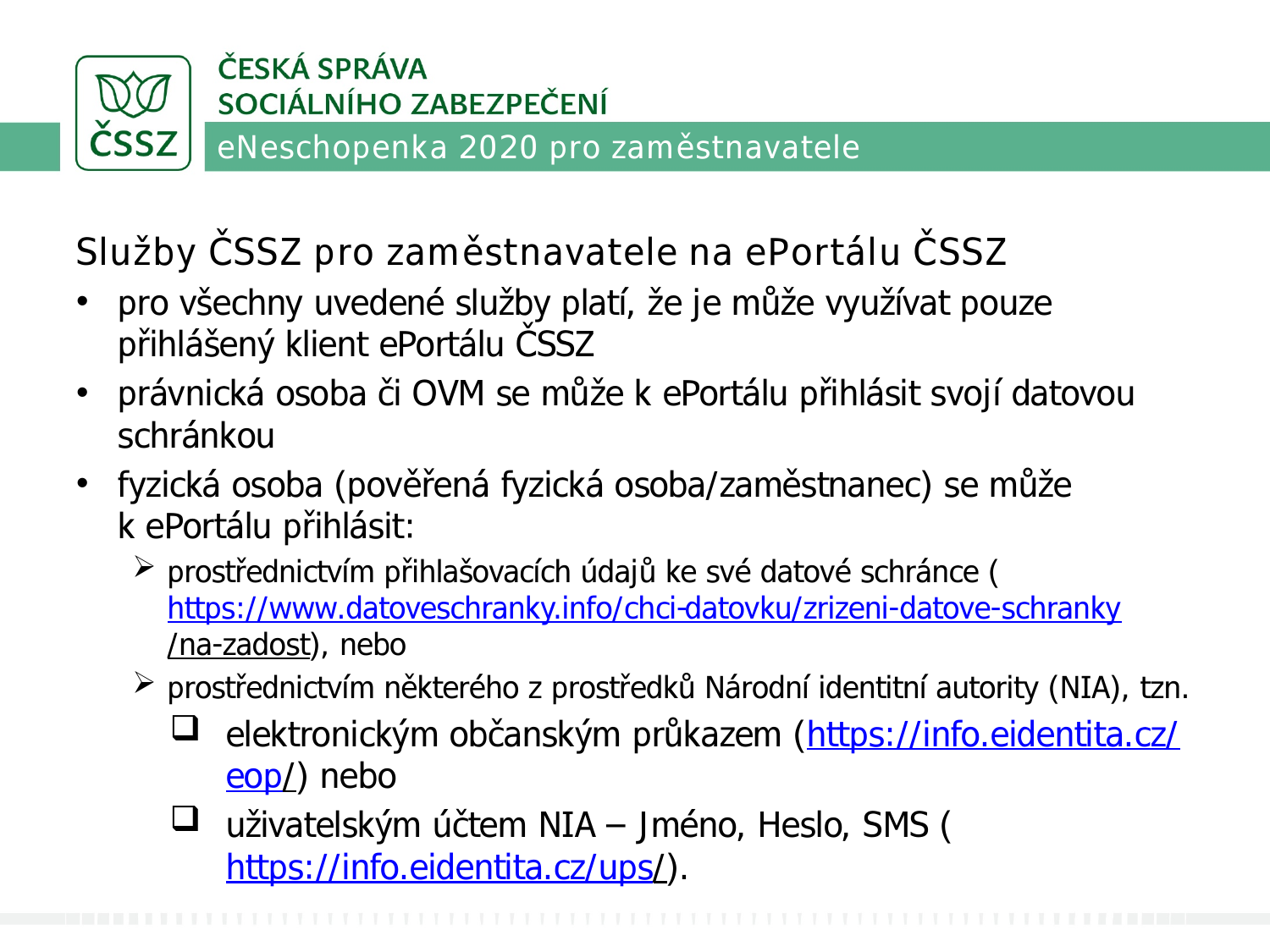

eNeschopenka 2020 pro zaměstnavatele
#
Služby ČSSZ pro zaměstnavatele na ePortálu ČSSZ
pro všechny uvedené služby platí, že je může využívat pouze přihlášený klient ePortálu ČSSZ
právnická osoba či OVM se může k ePortálu přihlásit svojí datovou schránkou
fyzická osoba (pověřená fyzická osoba/zaměstnanec) se může k ePortálu přihlásit:
prostřednictvím přihlašovacích údajů ke své datové schránce (https://www.datoveschranky.info/chci-datovku/zrizeni-datove-schranky/na-zadost), nebo
prostřednictvím některého z prostředků Národní identitní autority (NIA), tzn.
elektronickým občanským průkazem (https://info.eidentita.cz/eop/) nebo
uživatelským účtem NIA – Jméno, Heslo, SMS (https://info.eidentita.cz/ups/).